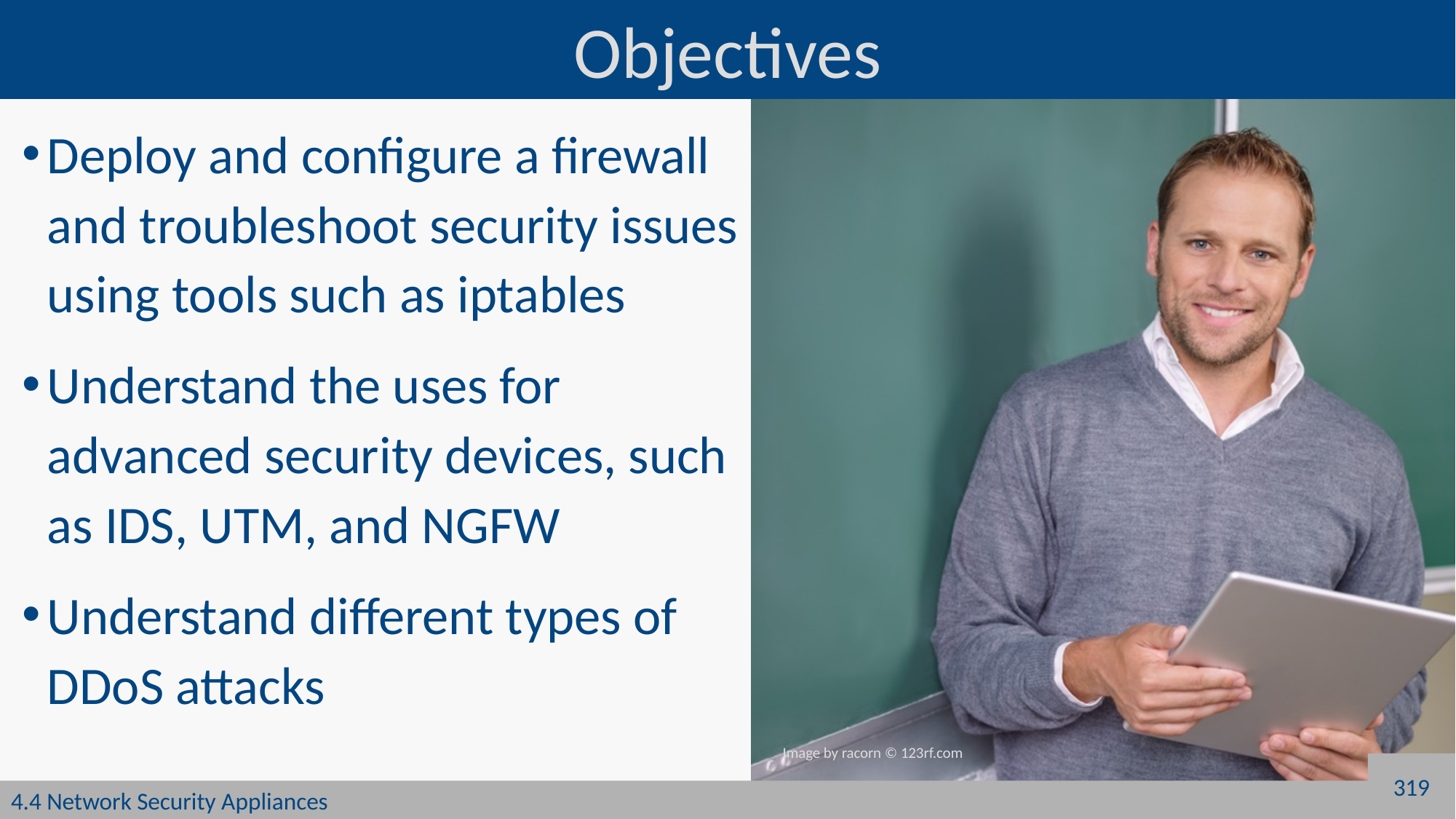

Deploy and configure a firewall and troubleshoot security issues using tools such as iptables
Understand the uses for advanced security devices, such as IDS, UTM, and NGFW
Understand different types of DDoS attacks
319
4.4 Network Security Appliances